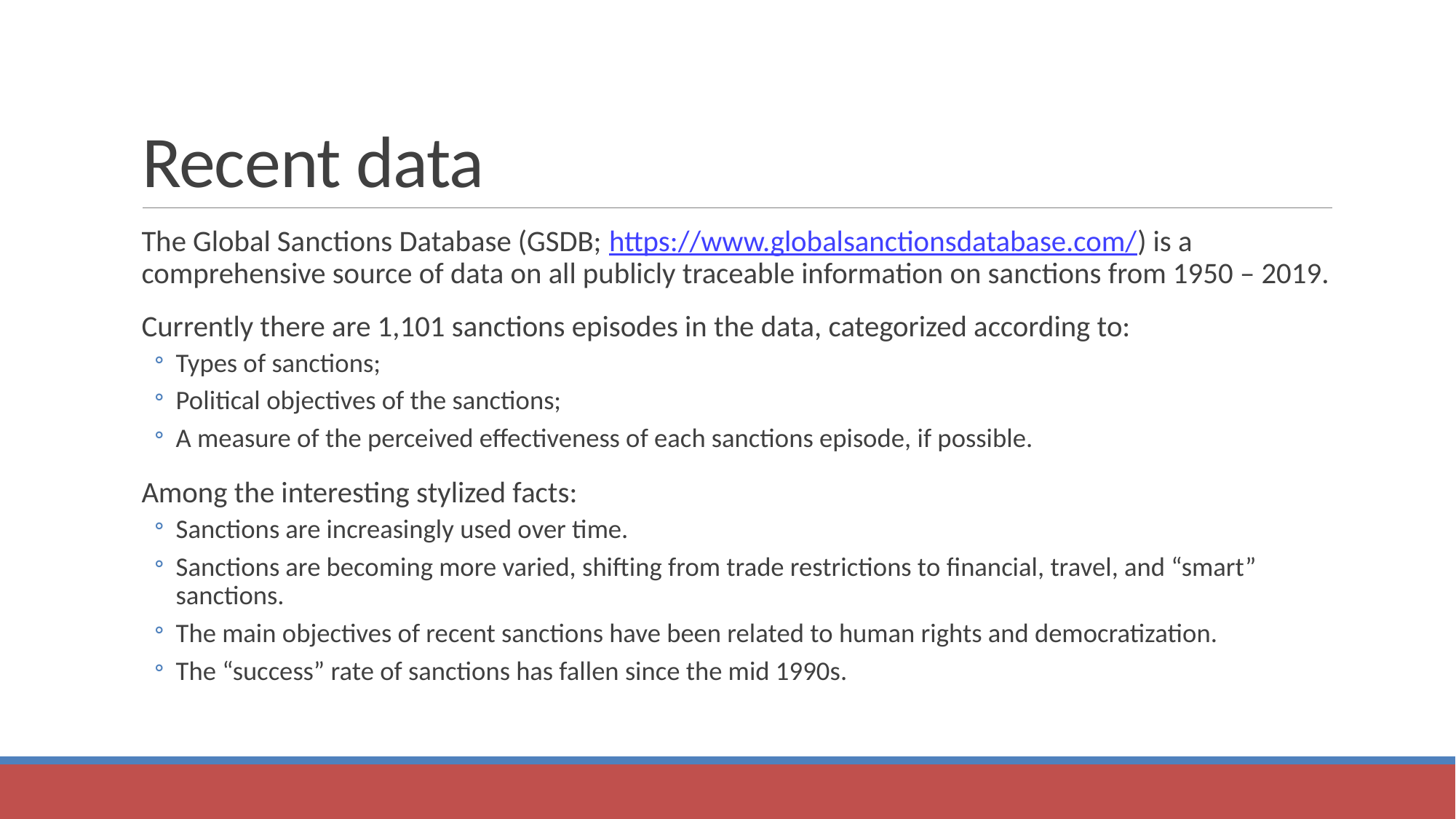

# Recent data
The Global Sanctions Database (GSDB; https://www.globalsanctionsdatabase.com/) is a comprehensive source of data on all publicly traceable information on sanctions from 1950 – 2019.
Currently there are 1,101 sanctions episodes in the data, categorized according to:
Types of sanctions;
Political objectives of the sanctions;
A measure of the perceived effectiveness of each sanctions episode, if possible.
Among the interesting stylized facts:
Sanctions are increasingly used over time.
Sanctions are becoming more varied, shifting from trade restrictions to financial, travel, and “smart” sanctions.
The main objectives of recent sanctions have been related to human rights and democratization.
The “success” rate of sanctions has fallen since the mid 1990s.